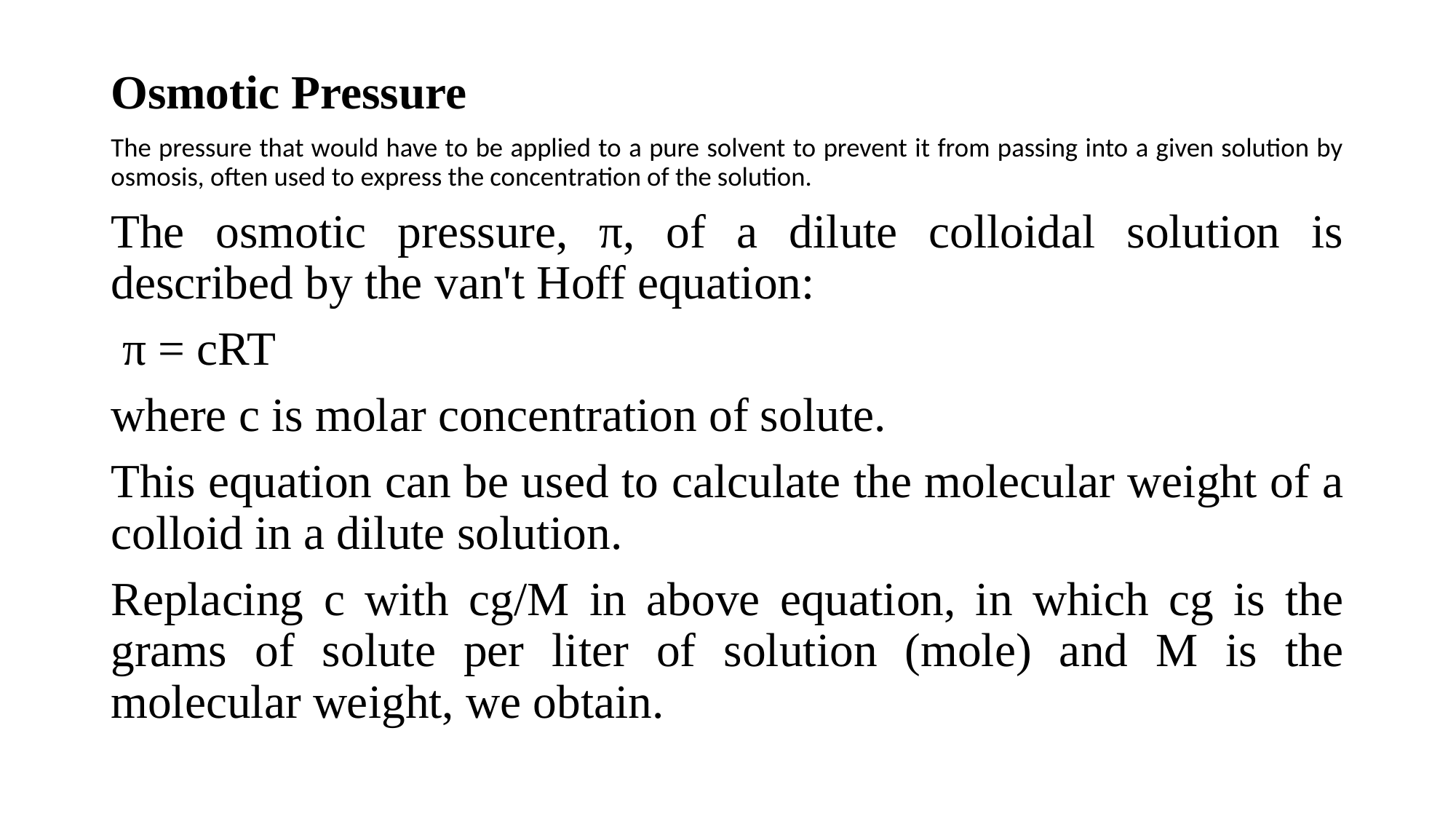

Osmotic Pressure
The pressure that would have to be applied to a pure solvent to prevent it from passing into a given solution by osmosis, often used to express the concentration of the solution.
The osmotic pressure, π, of a dilute colloidal solution is described by the van't Hoff equation:
 π = cRT
where c is molar concentration of solute.
This equation can be used to calculate the molecular weight of a colloid in a dilute solution.
Replacing c with cg/M in above equation, in which cg is the grams of solute per liter of solution (mole) and M is the molecular weight, we obtain.